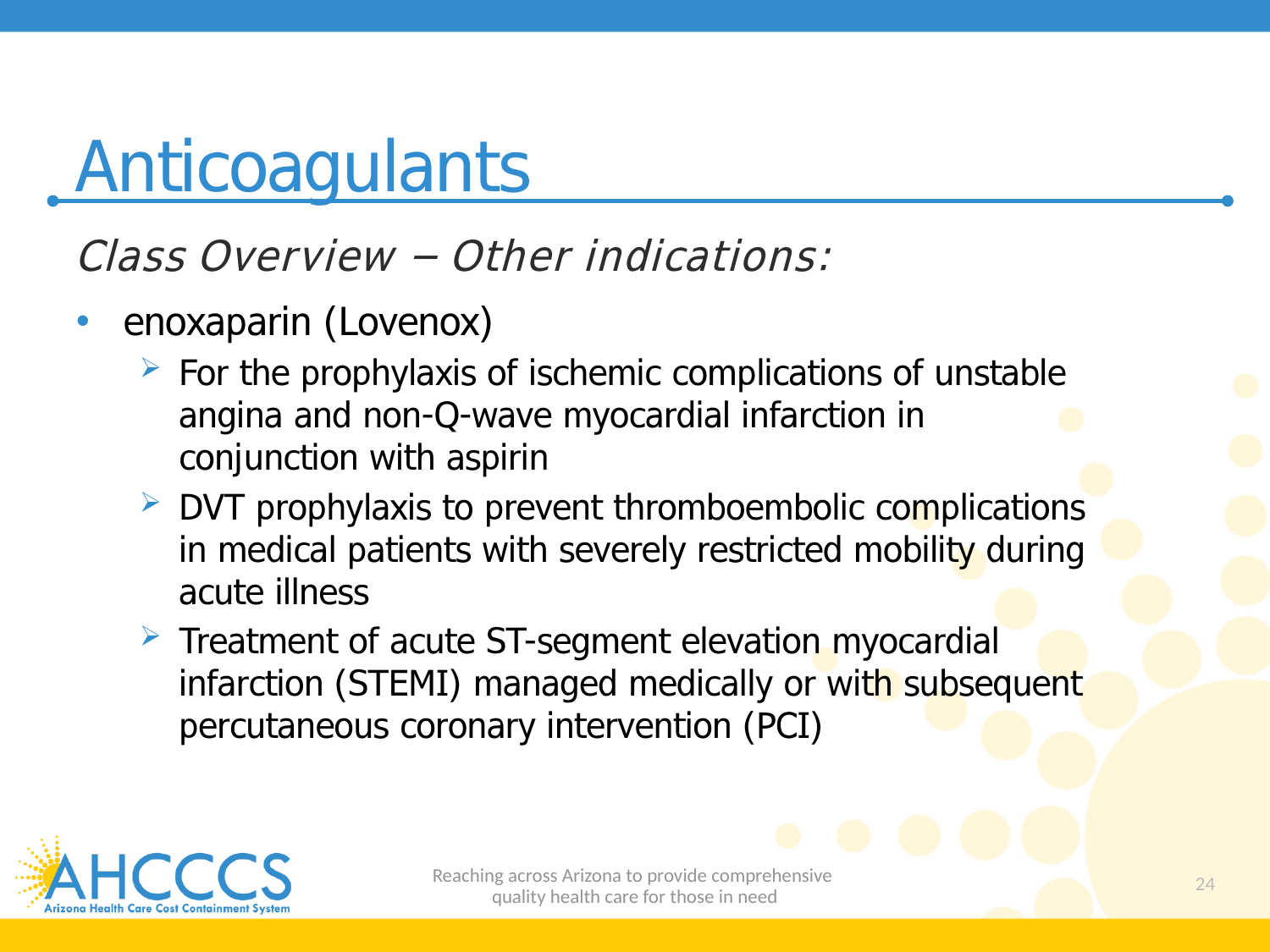

# Anticoagulants
Class Overview – Other indications:
enoxaparin (Lovenox)
For the prophylaxis of ischemic complications of unstable angina and non-Q-wave myocardial infarction in conjunction with aspirin
DVT prophylaxis to prevent thromboembolic complications in medical patients with severely restricted mobility during acute illness
Treatment of acute ST-segment elevation myocardial infarction (STEMI) managed medically or with subsequent percutaneous coronary intervention (PCI)

Reaching across Arizona to provide comprehensive
quality health care for those in need
24